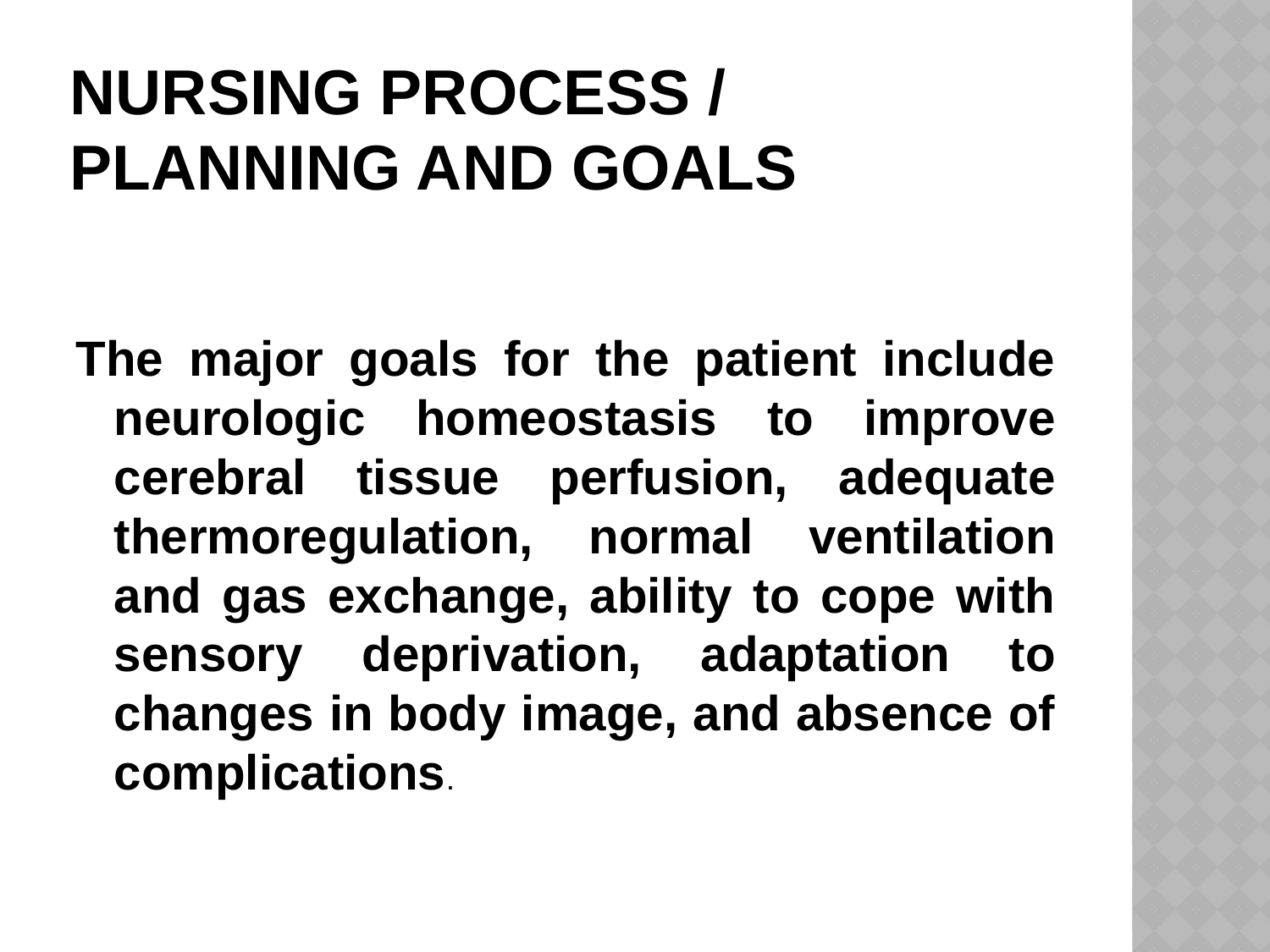

# Nursing process / Planning and Goals

The major goals for the patient include neurologic homeostasis to improve cerebral tissue perfusion, adequate thermoregulation, normal ventilation and gas exchange, ability to cope with sensory deprivation, adaptation to changes in body image, and absence of complications.